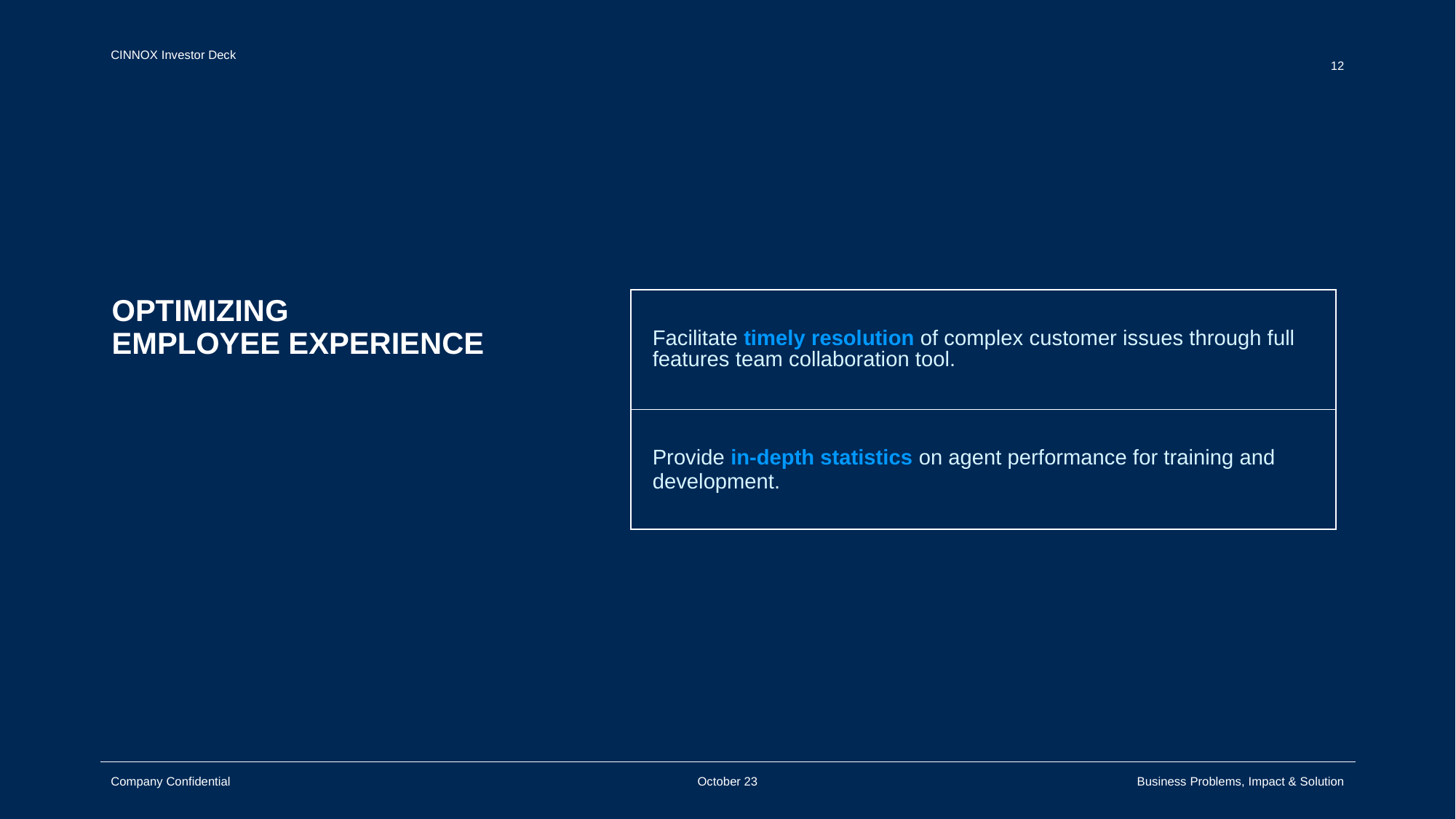

12
| Facilitate timely resolution of complex customer issues through full features team collaboration tool. |
| --- |
| Provide in-depth statistics on agent performance for training and development. |
OPTIMIZING
EMPLOYEE EXPERIENCE
October 23
Business Problems, Impact & Solution